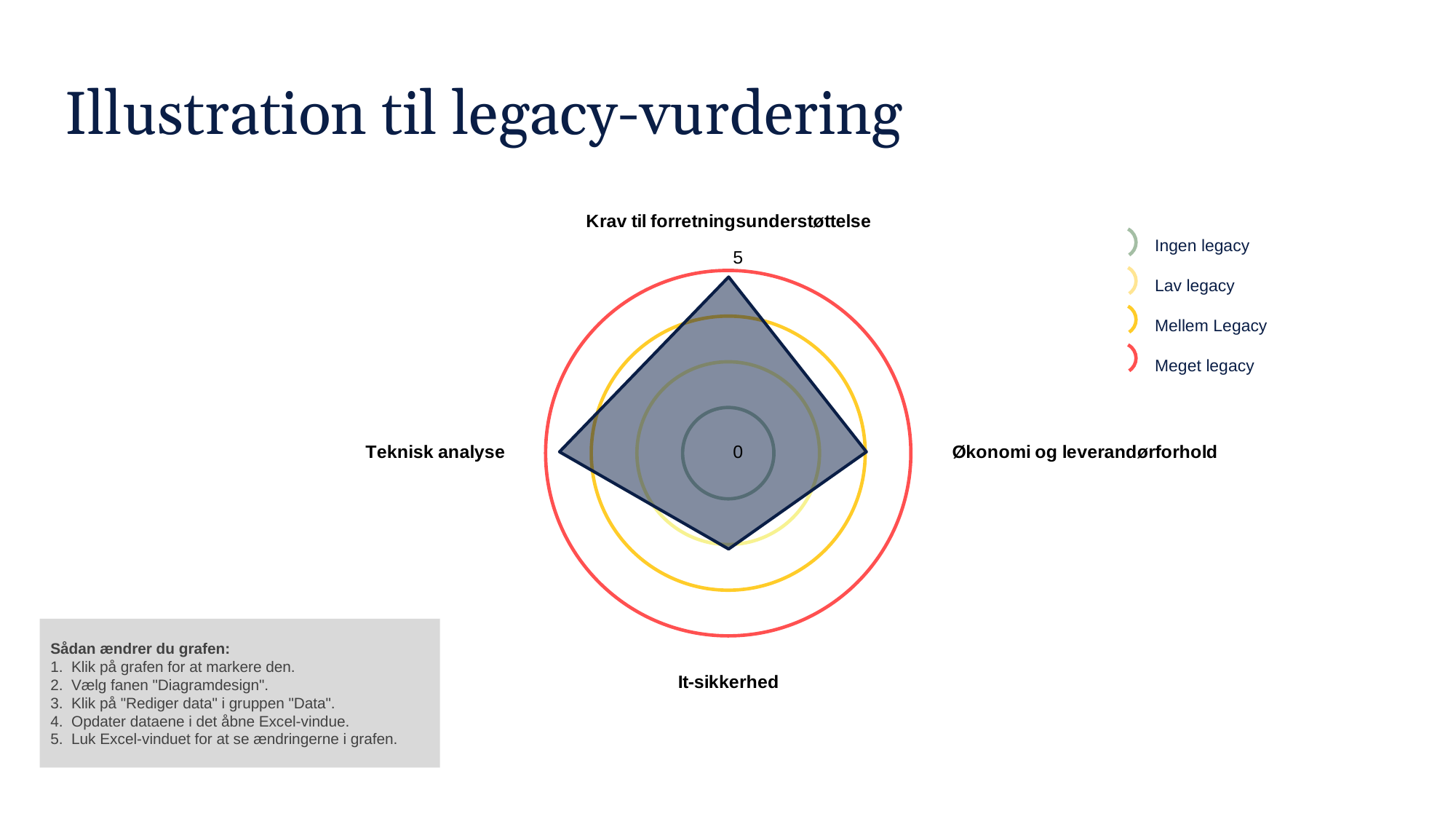

Illustration til legacy-vurdering

### Chart

| Category | System |
|---|---|
| Krav til forretningsunderstøttelse | 4.5 |
| Økonomi og leverandørforhold | 3.5 |
| It-sikkerhed | 2.5 |
| Teknisk analyse | 4.3 |
Ingen legacy
Lav legacy
Mellem Legacy
Meget legacy

Sådan ændrer du grafen:
Klik på grafen for at markere den.
Vælg fanen "Diagramdesign".
Klik på "Rediger data" i gruppen "Data".
Opdater dataene i det åbne Excel-vindue.
Luk Excel-vinduet for at se ændringerne i grafen.